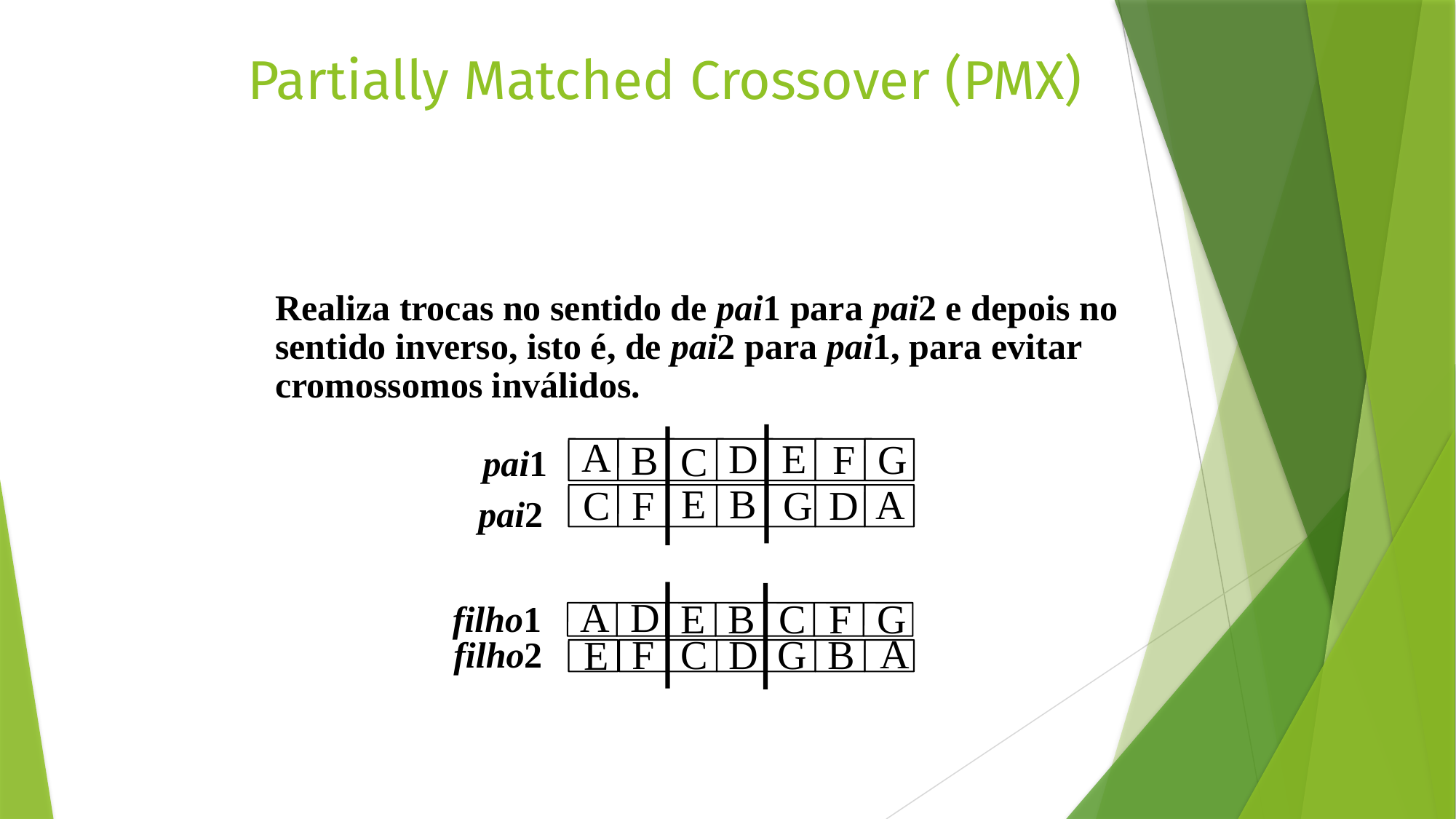

Partially Matched Crossover (PMX)
Realiza trocas no sentido de pai1 para pai2 e depois no sentido inverso, isto é, de pai2 para pai1, para evitar cromossomos inválidos.

A

E

D

B
F

G

C

E

B

F
A

G

C

D

pai2

filho1
D
A

E

B

F

G

C

filho2
F
A

B

C

D

G

E

pai1